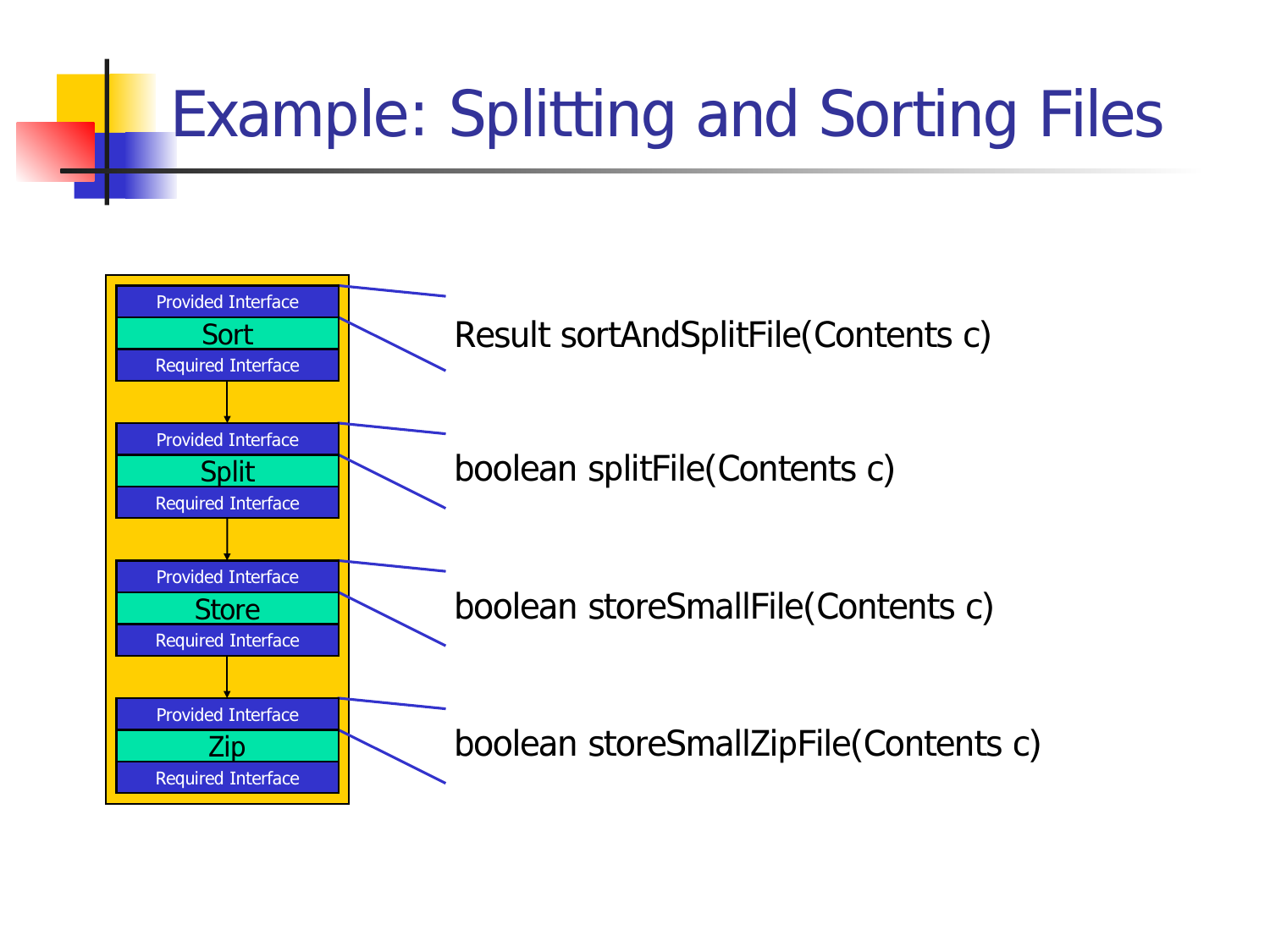

# Example: Splitting and Sorting Files

Provided Interface
Sort
Required Interface

Result sortAndSplitFile(Contents c)
Provided Interface
Split
Required Interface

boolean splitFile(Contents c)
Provided Interface
Store
Required Interface

boolean storeSmallFile(Contents c)
Provided Interface
Zip
Required Interface

boolean storeSmallZipFile(Contents c)